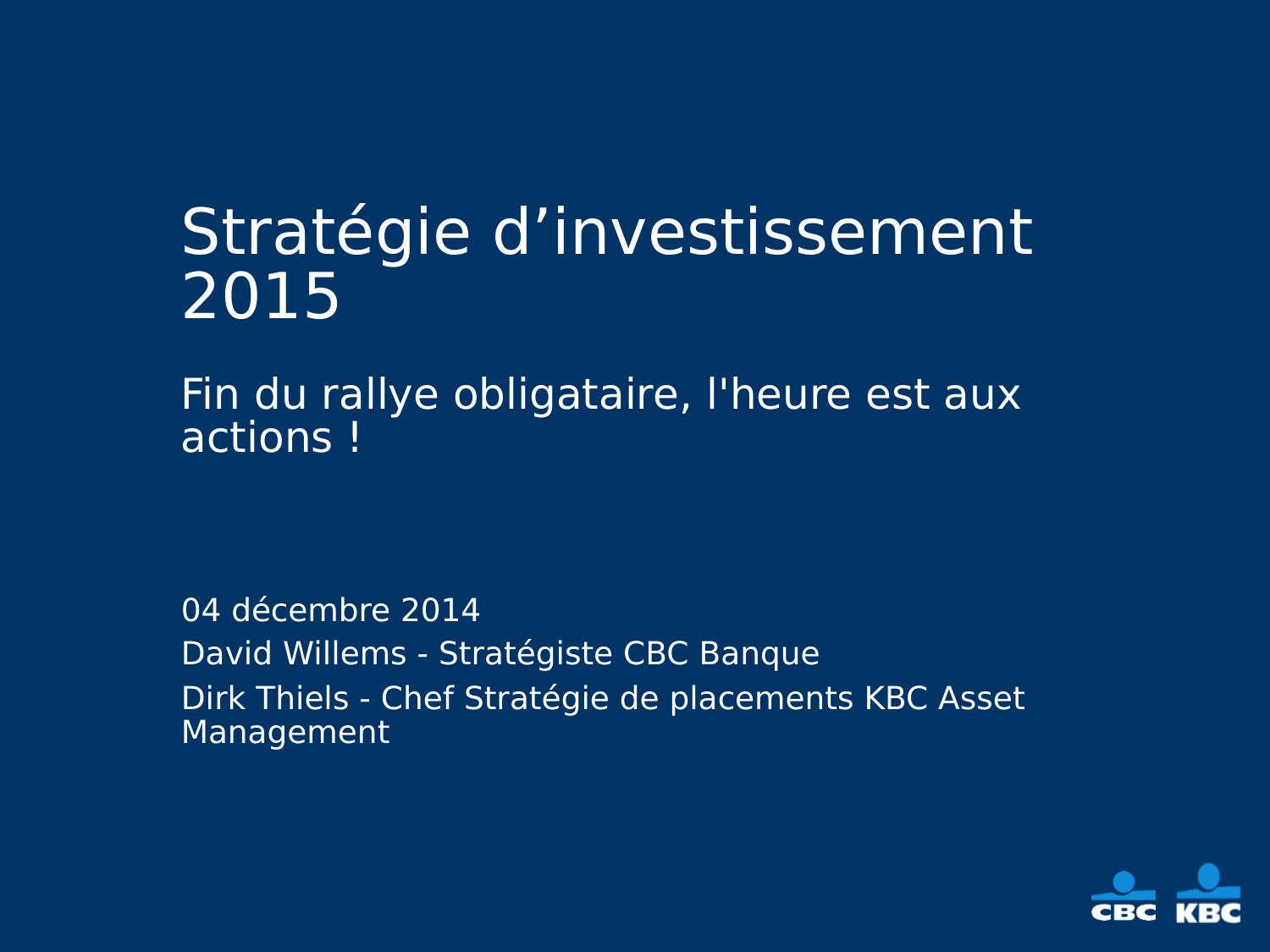

# Stratégie d’investissement 2015 Fin du rallye obligataire, l'heure est aux actions !
04 décembre 2014
David Willems - Stratégiste CBC Banque
Dirk Thiels - Chef Stratégie de placements KBC Asset Management